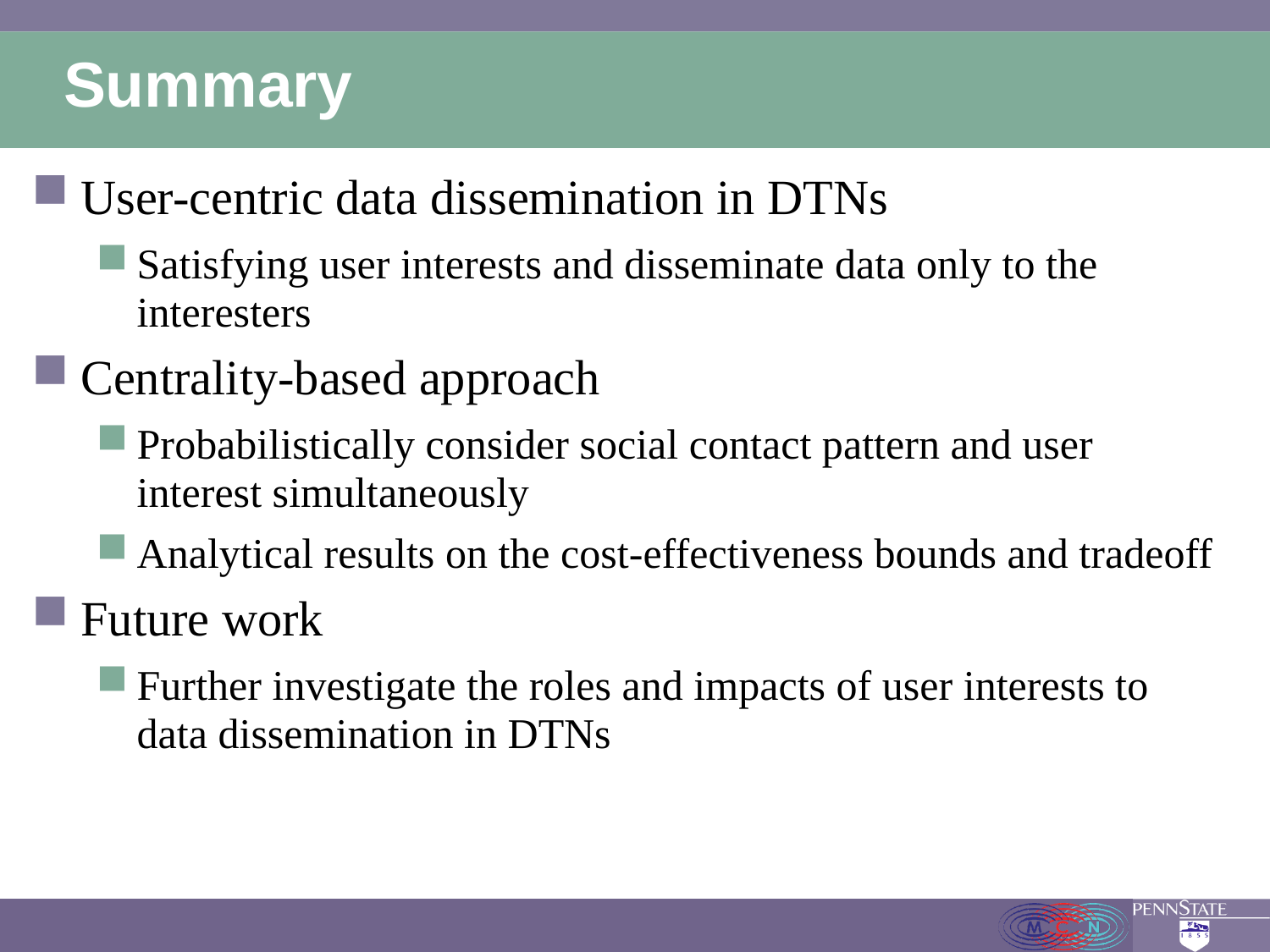

# Summary
User-centric data dissemination in DTNs
Satisfying user interests and disseminate data only to the interesters
Centrality-based approach
Probabilistically consider social contact pattern and user interest simultaneously
Analytical results on the cost-effectiveness bounds and tradeoff
Future work
Further investigate the roles and impacts of user interests to data dissemination in DTNs